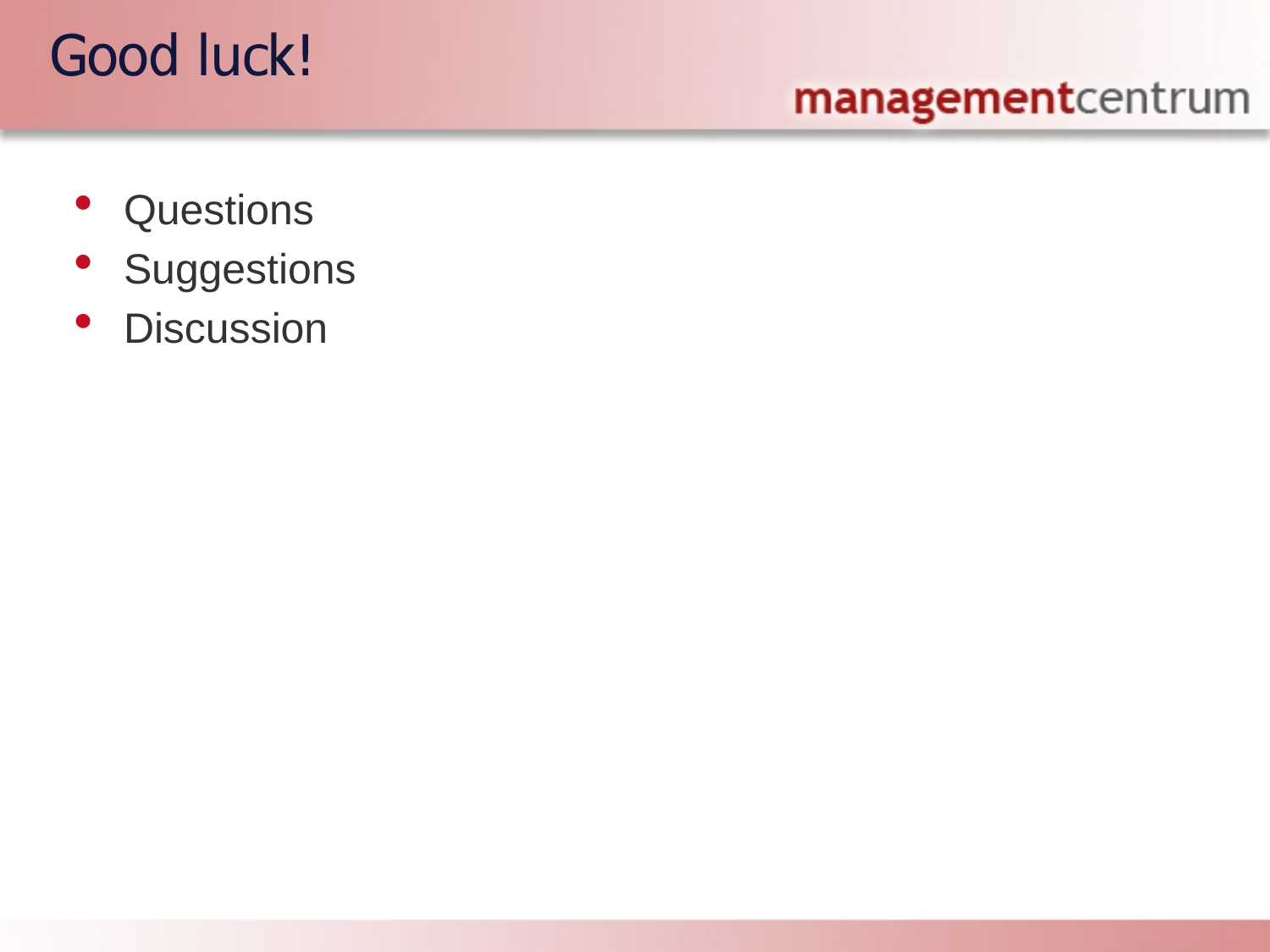

Good luck!
Questions
Suggestions
Discussion
Each lesson includes a list of suggested tasks and a set of test questions.